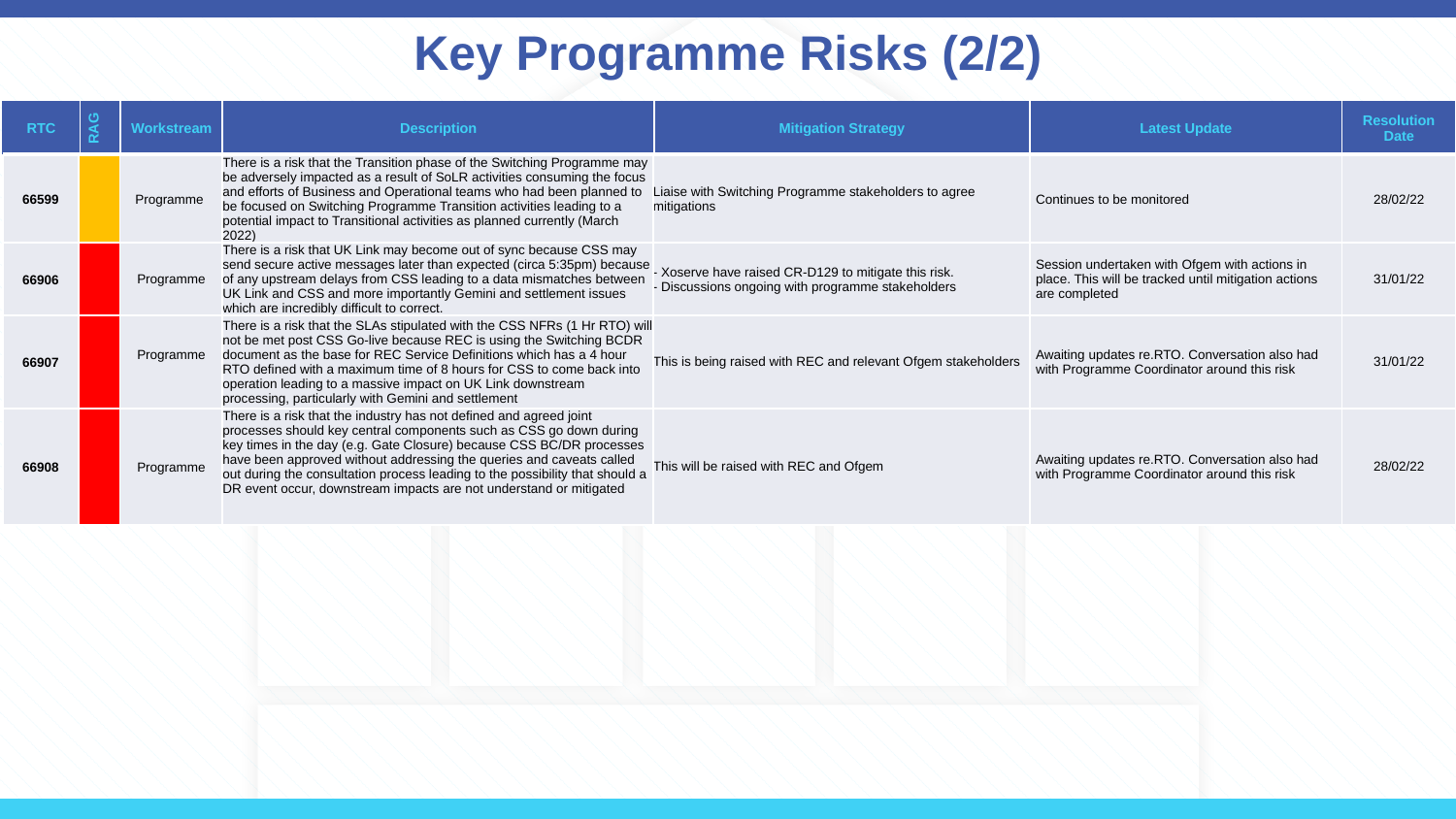

# Key Programme Risks (2/2)
| RTC | RAG | Workstream | Description | Mitigation Strategy | Latest Update | Resolution Date |
| --- | --- | --- | --- | --- | --- | --- |
| 66599 |  | Programme | There is a risk that the Transition phase of the Switching Programme may be adversely impacted as a result of SoLR activities consuming the focus and efforts of Business and Operational teams who had been planned to be focused on Switching Programme Transition activities leading to a potential impact to Transitional activities as planned currently (March 2022) | Liaise with Switching Programme stakeholders to agree mitigations | Continues to be monitored | 28/02/22 |
| --- | --- | --- | --- | --- | --- | --- |
| 66906 |  | Programme | There is a risk that UK Link may become out of sync because CSS may send secure active messages later than expected (circa 5:35pm) because of any upstream delays from CSS leading to a data mismatches between UK Link and CSS and more importantly Gemini and settlement issues which are incredibly difficult to correct. | - Xoserve have raised CR-D129 to mitigate this risk. - Discussions ongoing with programme stakeholders | Session undertaken with Ofgem with actions in place. This will be tracked until mitigation actions are completed | 31/01/22 |
| 66907 |  | Programme | There is a risk that the SLAs stipulated with the CSS NFRs (1 Hr RTO) will not be met post CSS Go-live because REC is using the Switching BCDR document as the base for REC Service Definitions which has a 4 hour RTO defined with a maximum time of 8 hours for CSS to come back into operation leading to a massive impact on UK Link downstream processing, particularly with Gemini and settlement | This is being raised with REC and relevant Ofgem stakeholders | Awaiting updates re.RTO. Conversation also had with Programme Coordinator around this risk | 31/01/22 |
| 66908 |  | Programme | There is a risk that the industry has not defined and agreed joint processes should key central components such as CSS go down during key times in the day (e.g. Gate Closure) because CSS BC/DR processes have been approved without addressing the queries and caveats called out during the consultation process leading to the possibility that should a DR event occur, downstream impacts are not understand or mitigated | This will be raised with REC and Ofgem | Awaiting updates re.RTO. Conversation also had with Programme Coordinator around this risk | 28/02/22 |